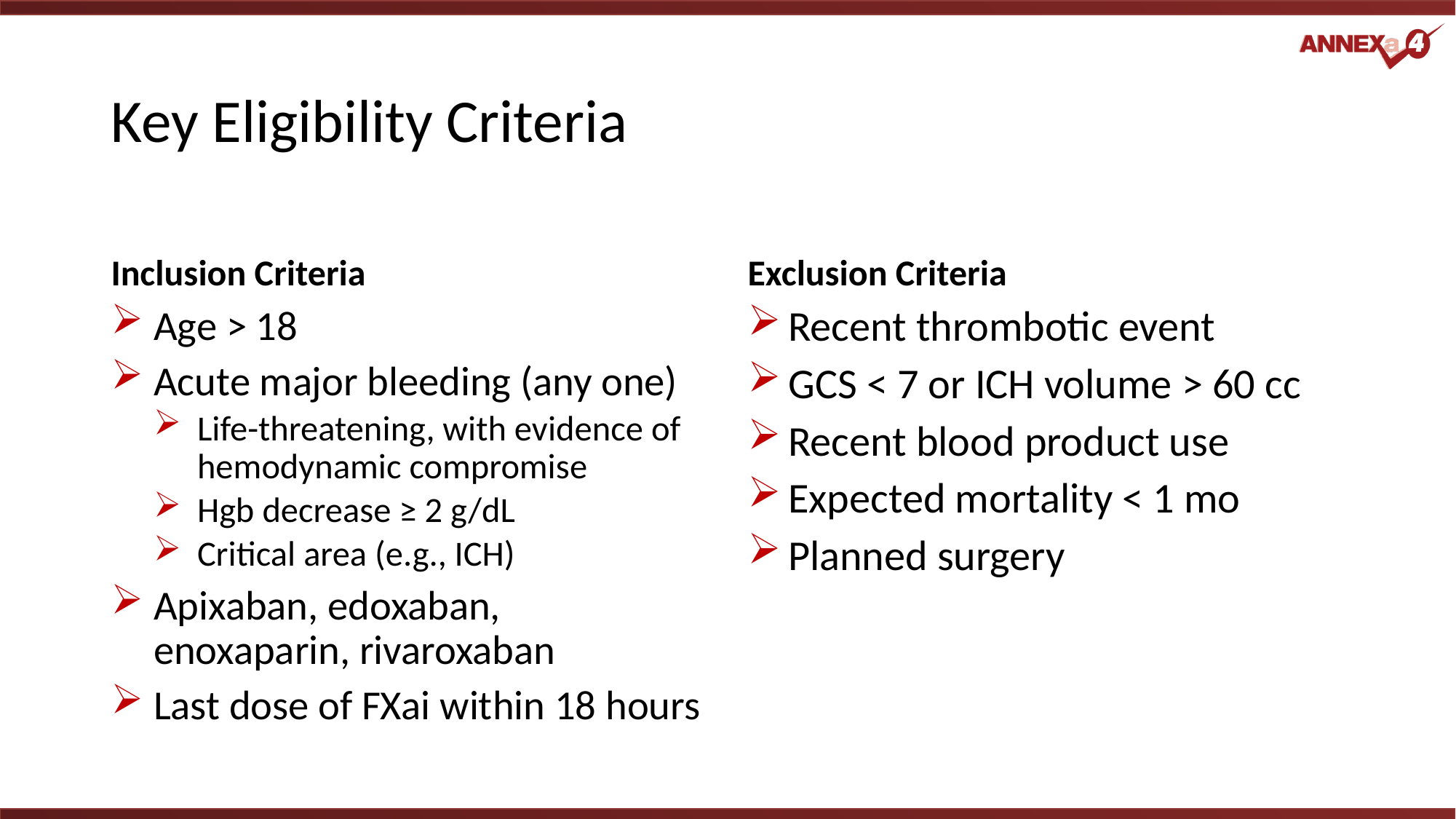

# Key Eligibility Criteria
Inclusion Criteria
Exclusion Criteria
Age > 18
Acute major bleeding (any one)
Life-threatening, with evidence of hemodynamic compromise
Hgb decrease ≥ 2 g/dL
Critical area (e.g., ICH)
Apixaban, edoxaban, enoxaparin, rivaroxaban
Last dose of FXai within 18 hours

Recent thrombotic event
GCS < 7 or ICH volume > 60 cc
Recent blood product use
Expected mortality < 1 mo
Planned surgery